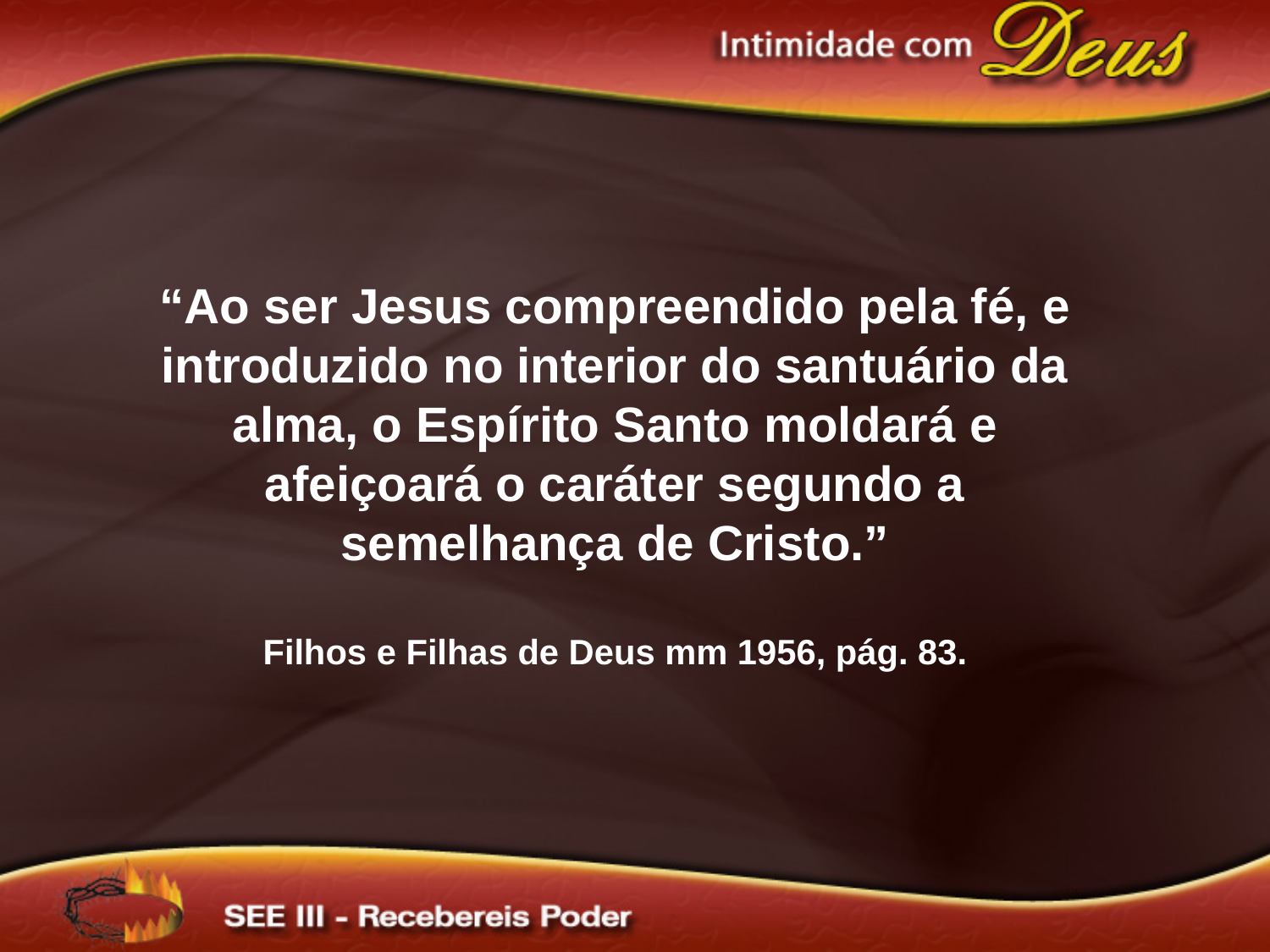

“Ao ser Jesus compreendido pela fé, e introduzido no interior do santuário da alma, o Espírito Santo moldará e afeiçoará o caráter segundo a semelhança de Cristo.”

Filhos e Filhas de Deus mm 1956, pág. 83.